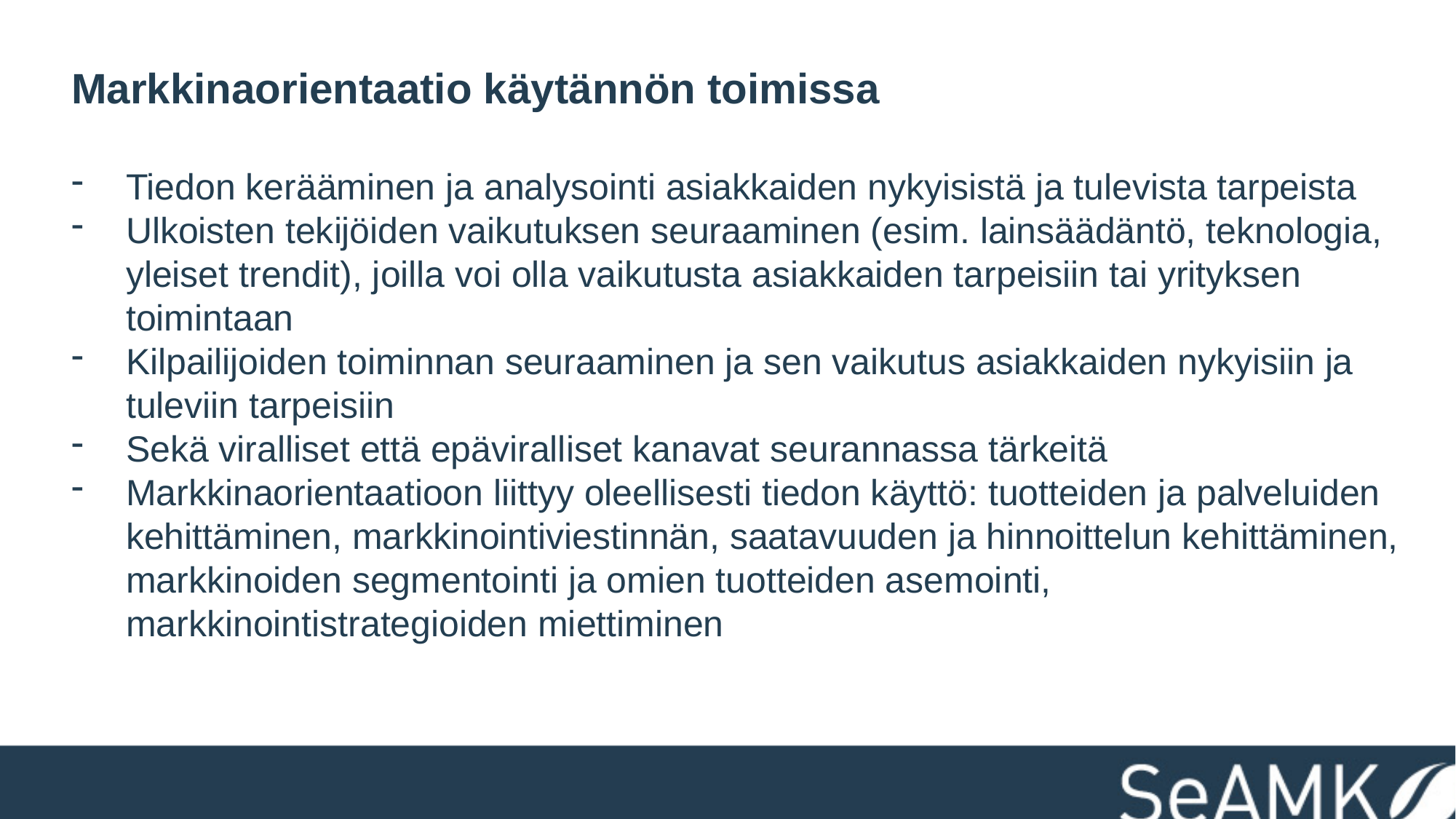

Markkinaorientaatio käytännön toimissa

Tiedon kerääminen ja analysointi asiakkaiden nykyisistä ja tulevista tarpeista
Ulkoisten tekijöiden vaikutuksen seuraaminen (esim. lainsäädäntö, teknologia, yleiset trendit), joilla voi olla vaikutusta asiakkaiden tarpeisiin tai yrityksen toimintaan
Kilpailijoiden toiminnan seuraaminen ja sen vaikutus asiakkaiden nykyisiin ja tuleviin tarpeisiin
Sekä viralliset että epäviralliset kanavat seurannassa tärkeitä
Markkinaorientaatioon liittyy oleellisesti tiedon käyttö: tuotteiden ja palveluiden kehittäminen, markkinointiviestinnän, saatavuuden ja hinnoittelun kehittäminen, markkinoiden segmentointi ja omien tuotteiden asemointi, markkinointistrategioiden miettiminen